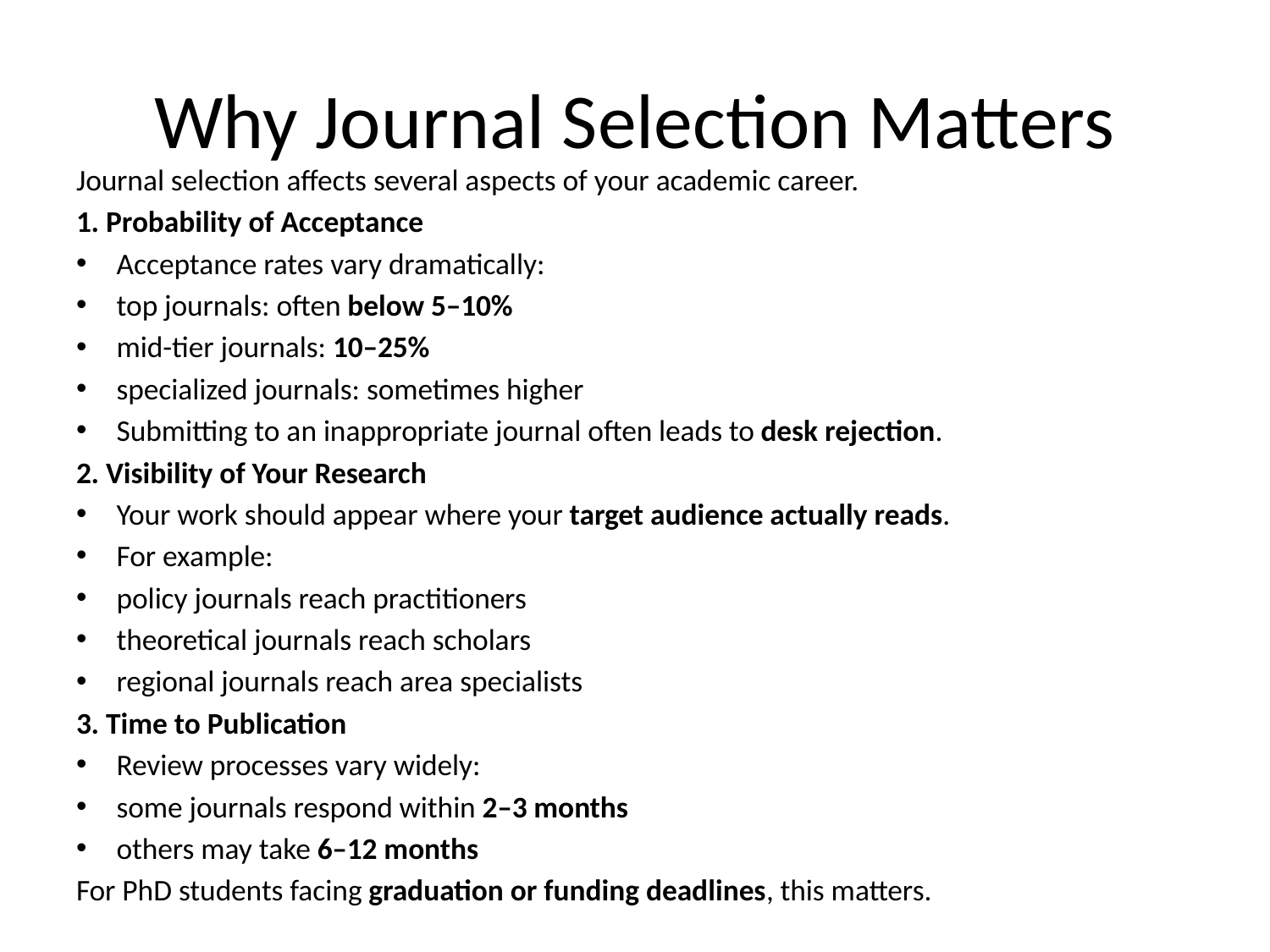

# Why Journal Selection Matters
Journal selection affects several aspects of your academic career.
1. Probability of Acceptance
Acceptance rates vary dramatically:
top journals: often below 5–10%
mid-tier journals: 10–25%
specialized journals: sometimes higher
Submitting to an inappropriate journal often leads to desk rejection.
2. Visibility of Your Research
Your work should appear where your target audience actually reads.
For example:
policy journals reach practitioners
theoretical journals reach scholars
regional journals reach area specialists
3. Time to Publication
Review processes vary widely:
some journals respond within 2–3 months
others may take 6–12 months
For PhD students facing graduation or funding deadlines, this matters.